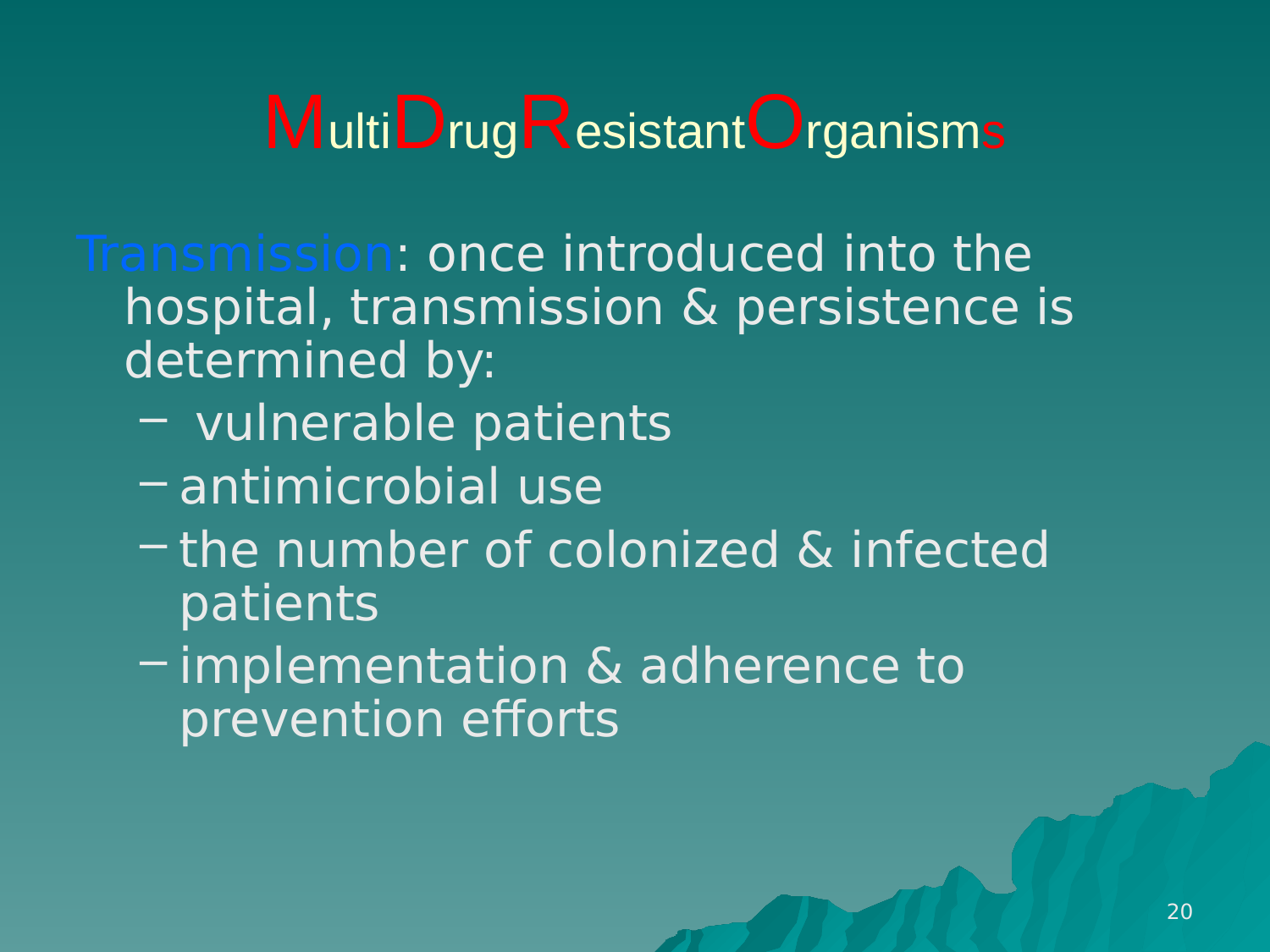

# MultiDrugResistantOrganisms
Transmission: once introduced into the hospital, transmission & persistence is determined by:
 vulnerable patients
antimicrobial use
the number of colonized & infected patients
implementation & adherence to prevention efforts
20